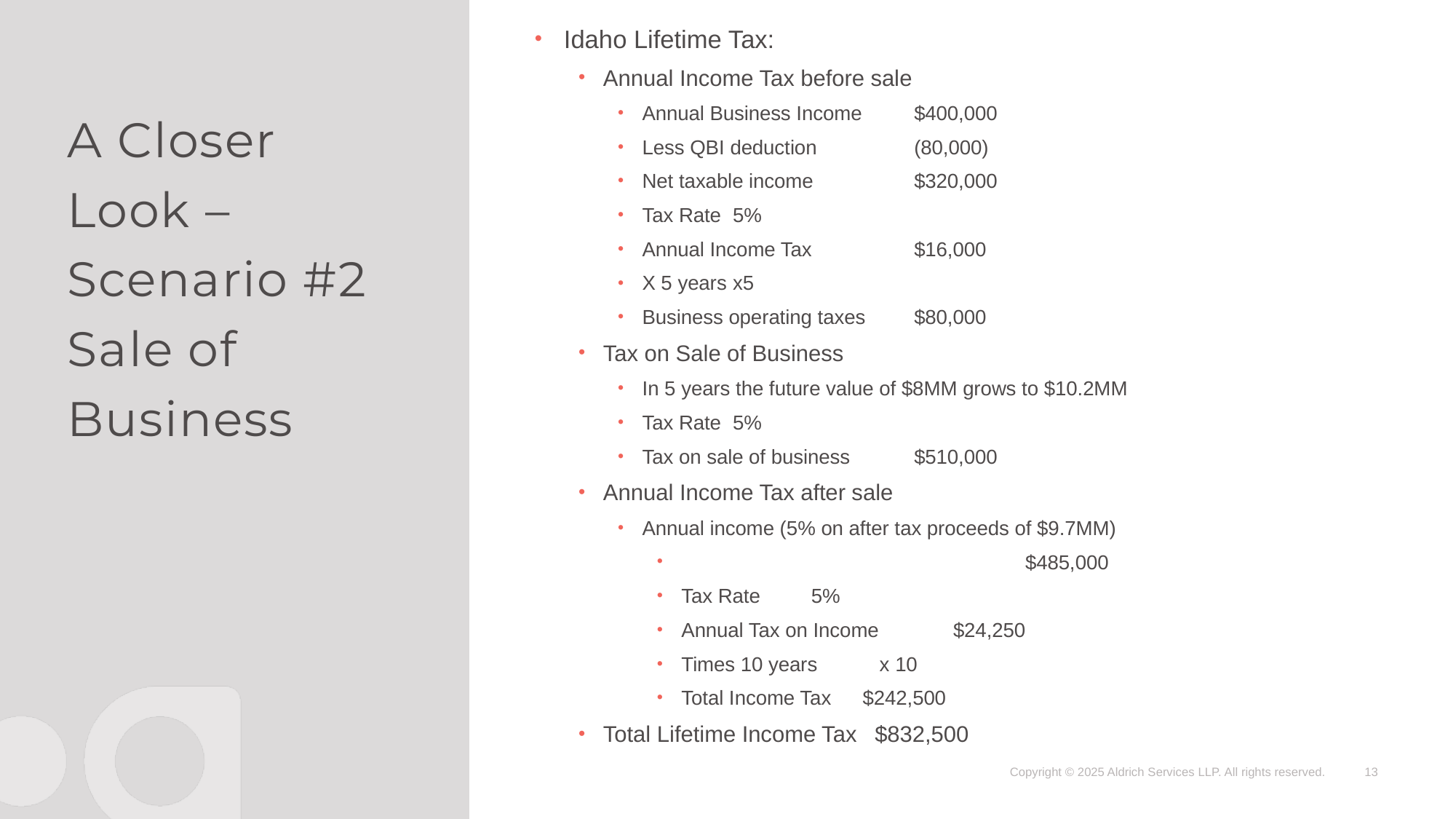

Idaho Lifetime Tax:
Annual Income Tax before sale
Annual Business Income		$400,000
Less QBI deduction			(80,000)
Net taxable income		$320,000
Tax Rate				5%
Annual Income Tax			$16,000
X 5 years				x5
Business operating taxes		$80,000
Tax on Sale of Business
In 5 years the future value of $8MM grows to $10.2MM
Tax Rate				5%
Tax on sale of business		$510,000
Annual Income Tax after sale
Annual income (5% on after tax proceeds of $9.7MM)
                                                             $485,000
Tax Rate			       5%
Annual Tax on Income		$24,250
Times 10 years			   x 10
Total Income Tax		$242,500
Total Lifetime Income Tax		$832,500
# A Closer Look – Scenario #2 Sale of Business
13